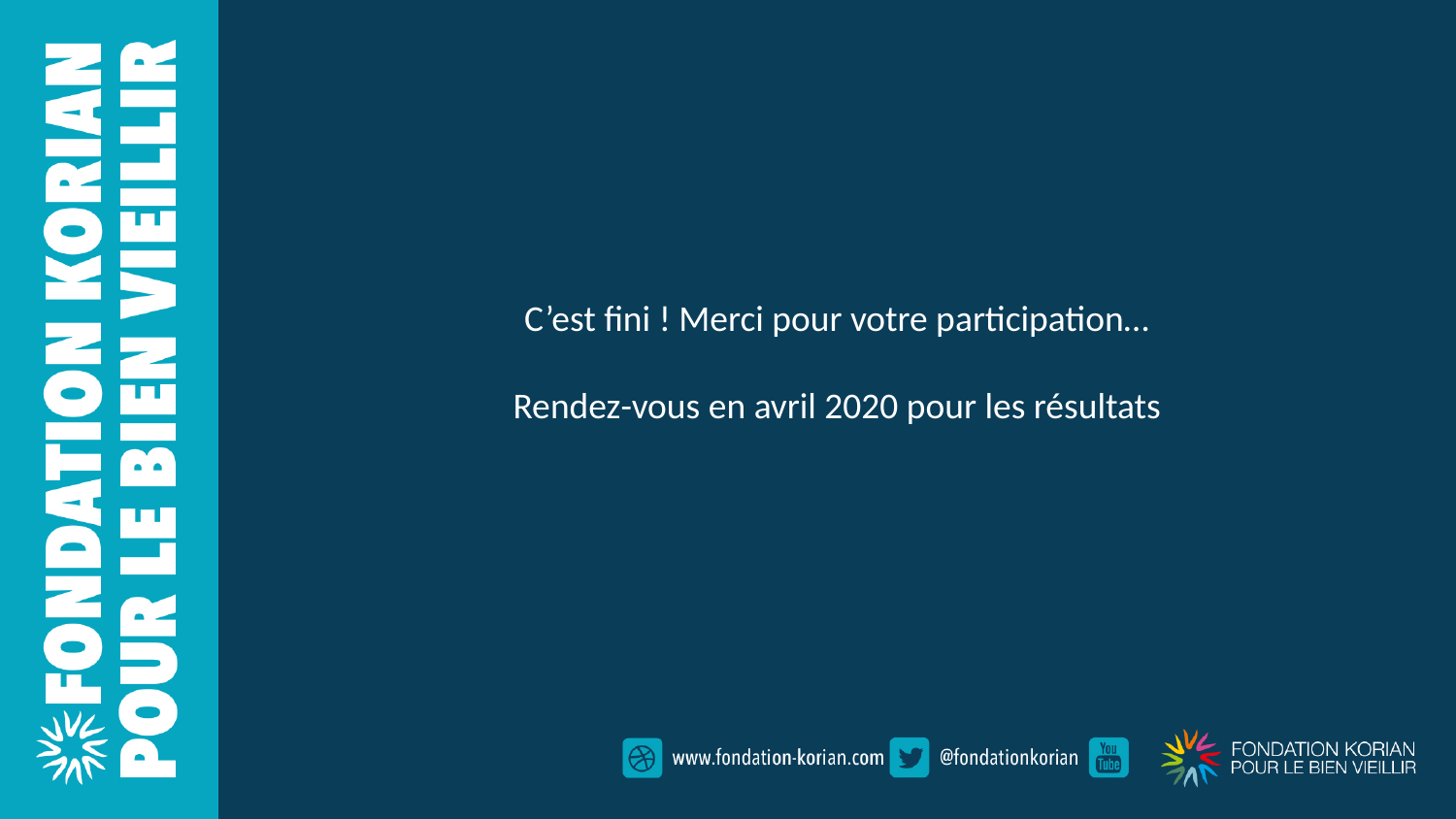

C’est fini ! Merci pour votre participation…

Rendez-vous en avril 2020 pour les résultats